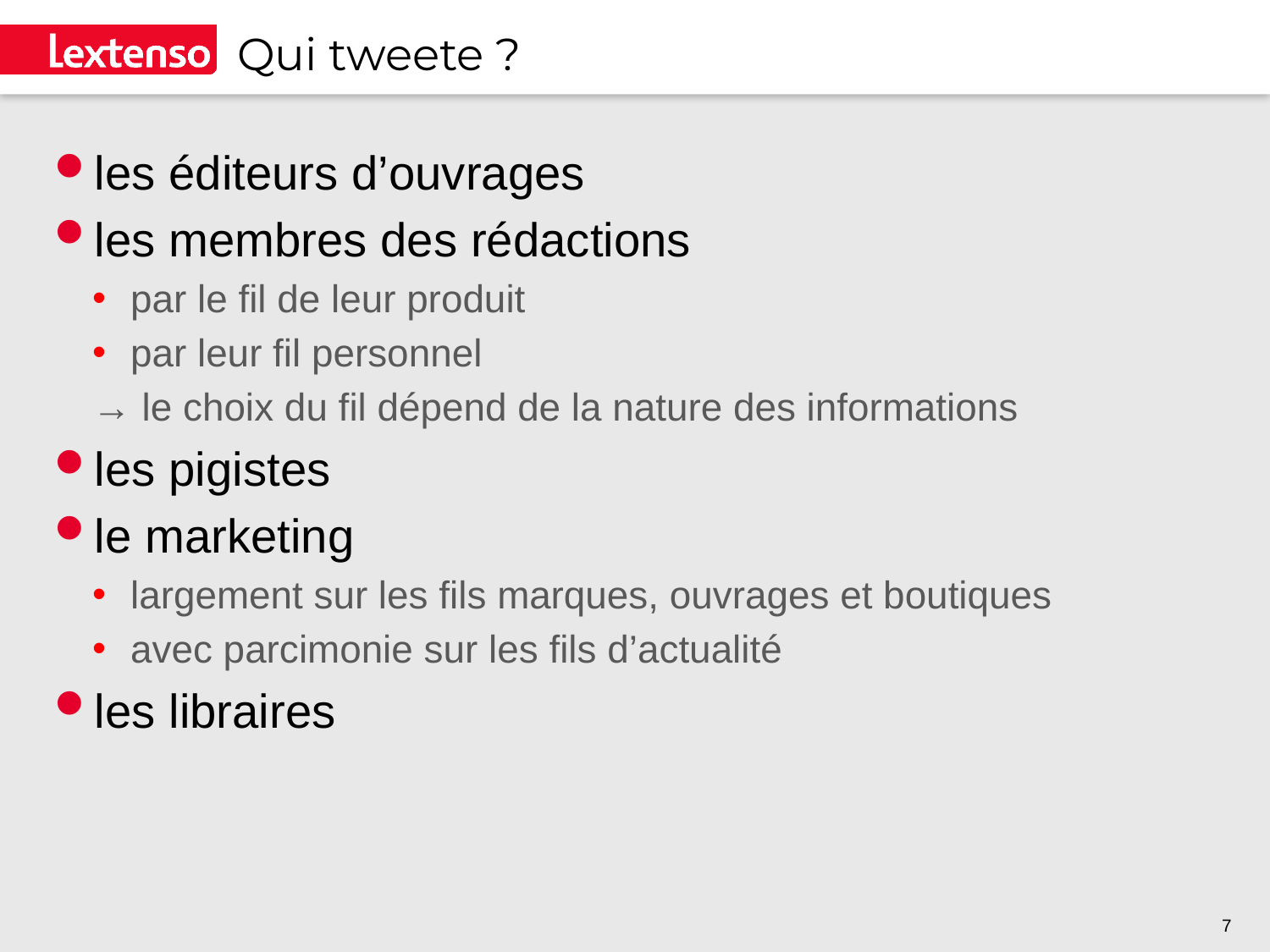

# Qui tweete ?
les éditeurs d’ouvrages
les membres des rédactions
par le fil de leur produit
par leur fil personnel
→ le choix du fil dépend de la nature des informations
les pigistes
le marketing
largement sur les fils marques, ouvrages et boutiques
avec parcimonie sur les fils d’actualité
les libraires